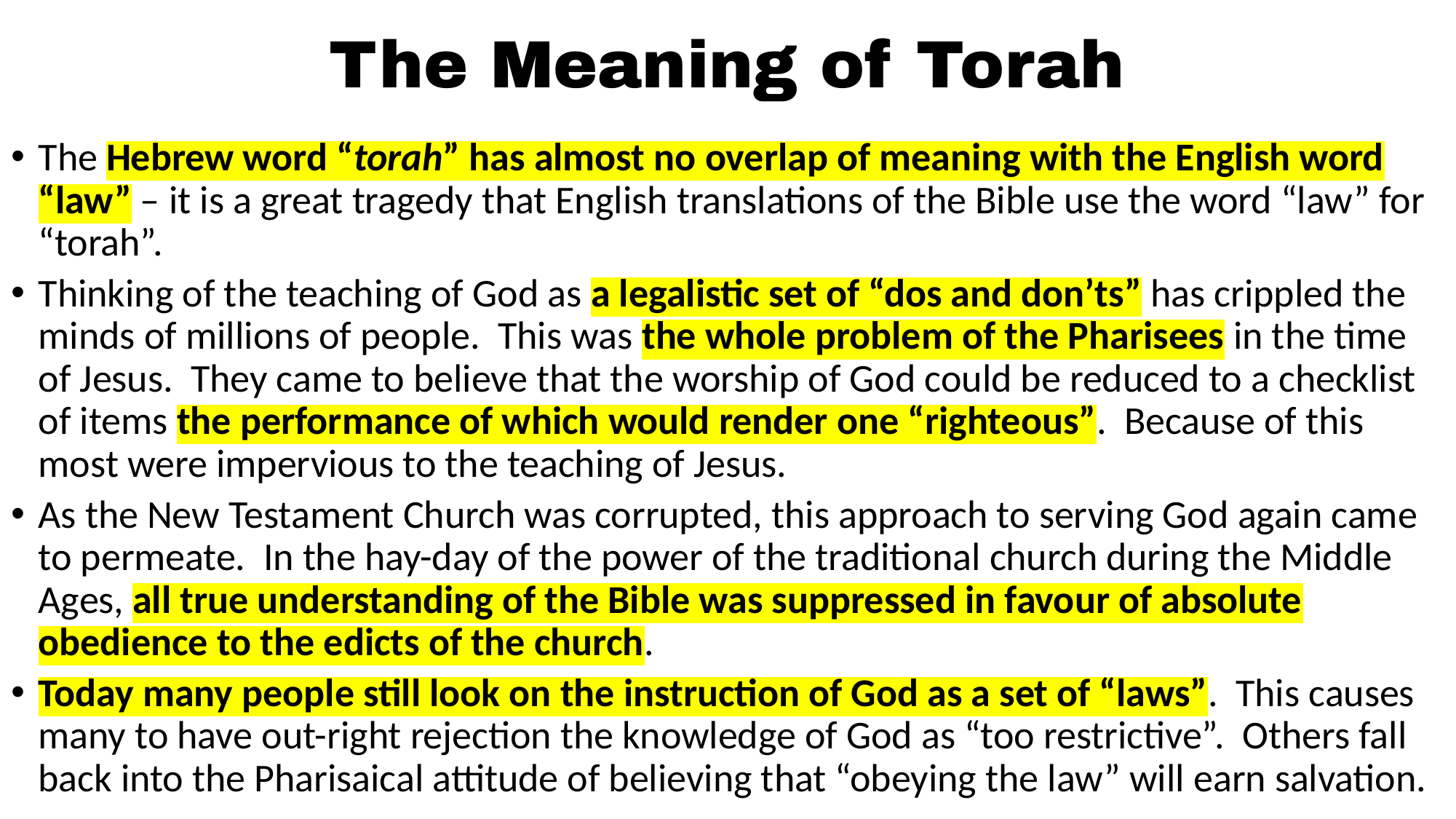

# The Meaning of Torah
The Hebrew word “torah” has almost no overlap of meaning with the English word “law” – it is a great tragedy that English translations of the Bible use the word “law” for “torah”.
Thinking of the teaching of God as a legalistic set of “dos and don’ts” has crippled the minds of millions of people.  This was the whole problem of the Pharisees in the time of Jesus.  They came to believe that the worship of God could be reduced to a checklist of items the performance of which would render one “righteous”.  Because of this most were impervious to the teaching of Jesus.
As the New Testament Church was corrupted, this approach to serving God again came to permeate.  In the hay-day of the power of the traditional church during the Middle Ages, all true understanding of the Bible was suppressed in favour of absolute obedience to the edicts of the church.
Today many people still look on the instruction of God as a set of “laws”.  This causes many to have out-right rejection the knowledge of God as “too restrictive”.  Others fall back into the Pharisaical attitude of believing that “obeying the law” will earn salvation.